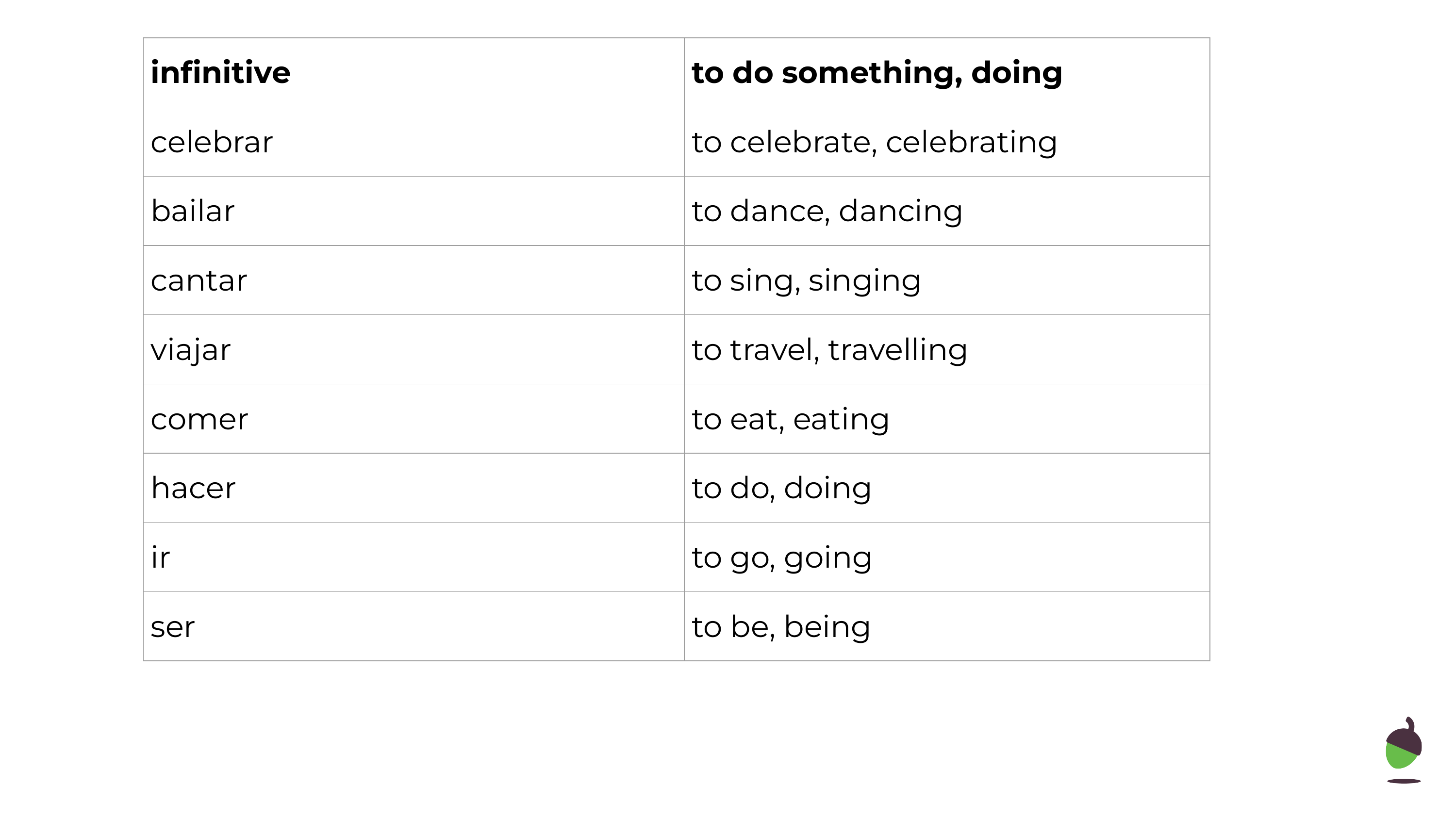

| infinitive | to do something, doing |
| --- | --- |
| celebrar | to celebrate, celebrating |
| bailar | to dance, dancing |
| cantar | to sing, singing |
| viajar | to travel, travelling |
| comer | to eat, eating |
| hacer | to do, doing |
| ir | to go, going |
| ser | to be, being |